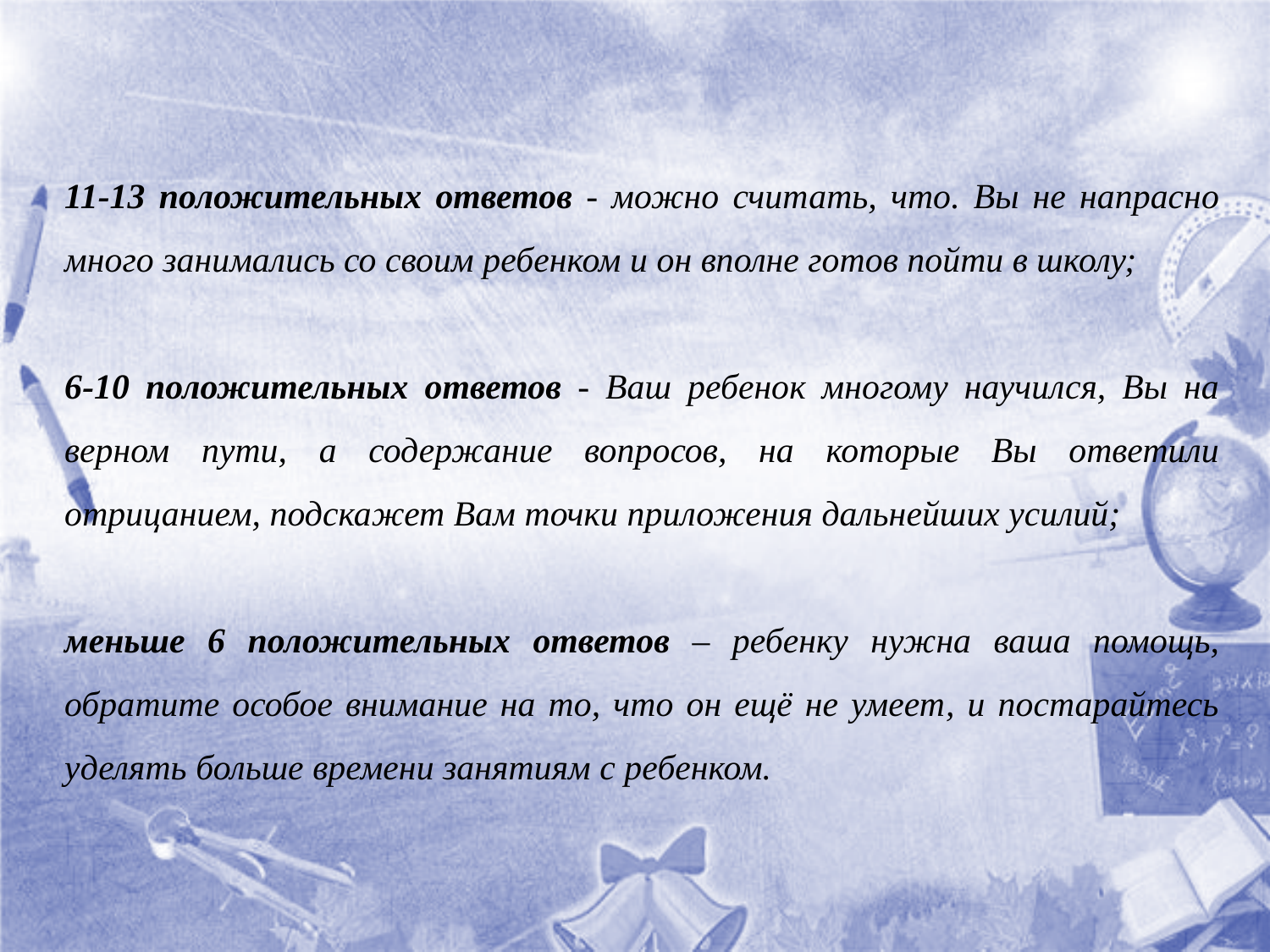

11-13 положительных ответов - можно считать, что. Вы не напрасно много занимались со своим ребенком и он вполне готов пойти в школу;

6-10 положительных ответов - Ваш ребенок многому научился, Вы на верном пути, а содержание вопросов, на которые Вы ответили отрицанием, подскажет Вам точки приложения дальнейших усилий;

меньше 6 положительных ответов – ребенку нужна ваша помощь, обратите особое внимание на то, что он ещё не умеет, и постарайтесь уделять больше времени занятиям с ребенком.